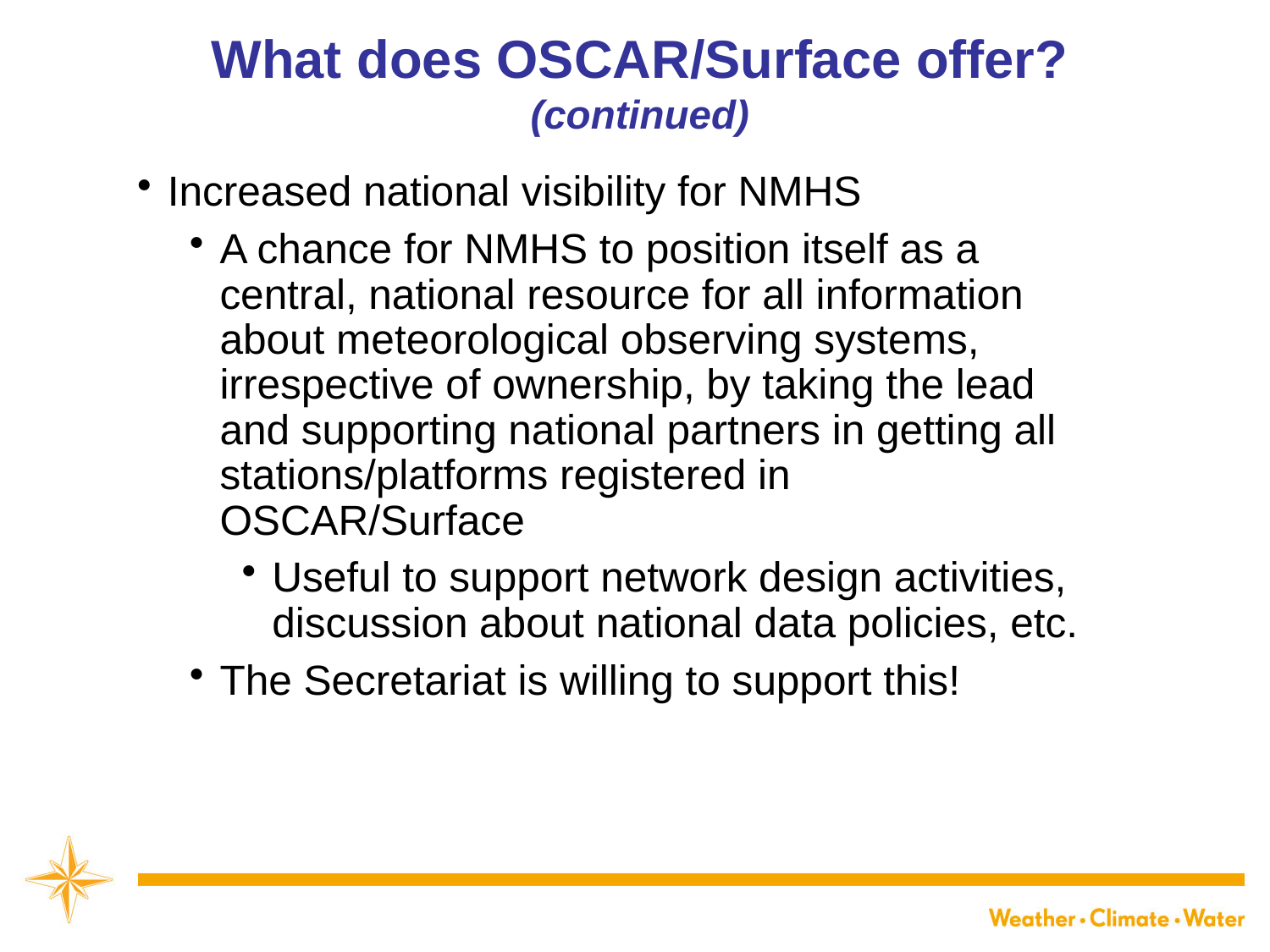

# What does OSCAR/Surface offer?
(continued)
Increased national visibility for NMHS
A chance for NMHS to position itself as a central, national resource for all information about meteorological observing systems, irrespective of ownership, by taking the lead and supporting national partners in getting all stations/platforms registered in OSCAR/Surface
Useful to support network design activities, discussion about national data policies, etc.
The Secretariat is willing to support this!